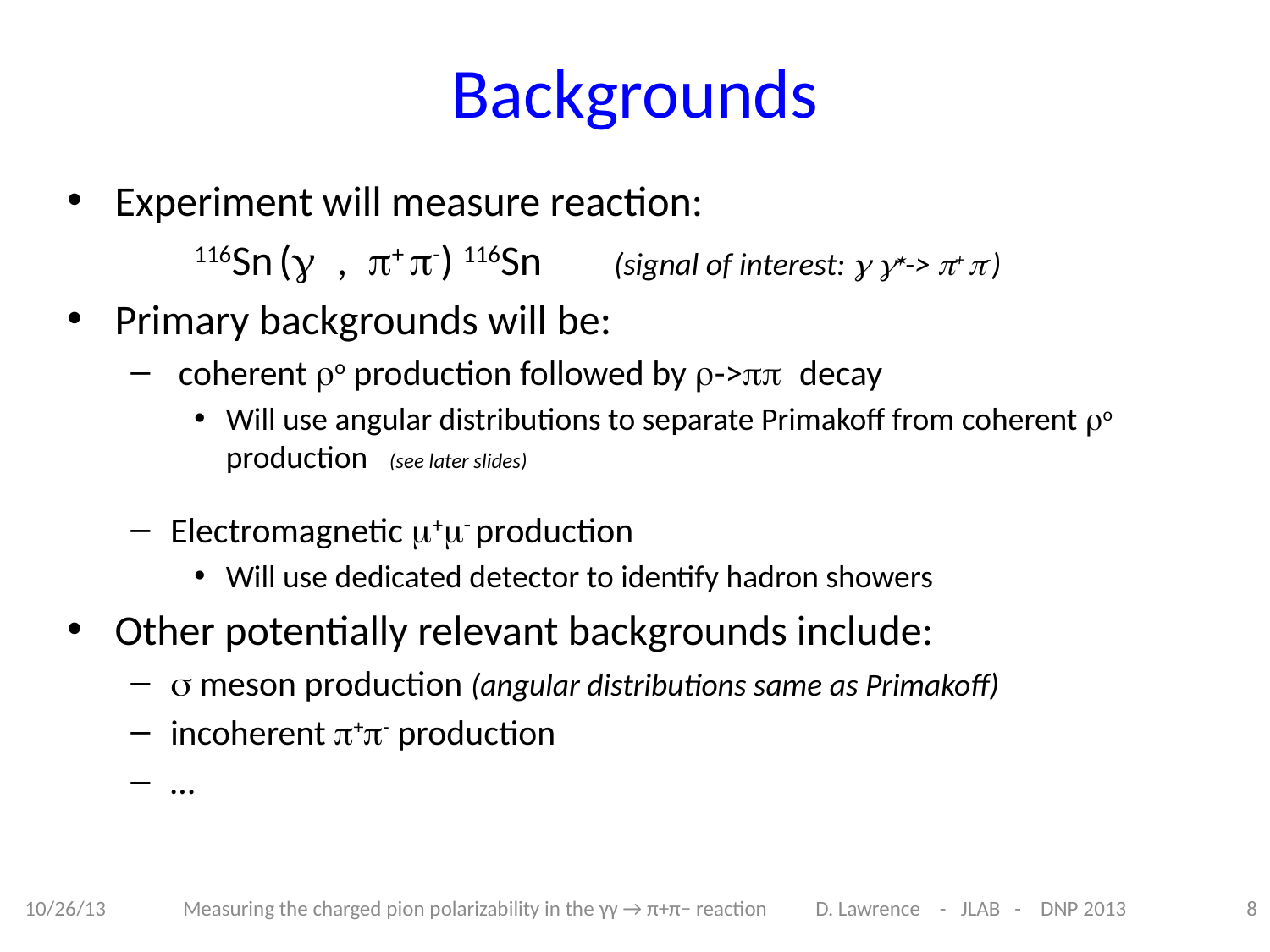

# Backgrounds
Experiment will measure reaction:
	116Sn (γ , π+ π-) 116Sn             (signal of interest: γ γ∗-> π+ π-)
Primary backgrounds will be:
 coherent ρo production followed by ρ->ππ decay
Will use angular distributions to separate Primakoff from coherent ρo production   (see later slides)
Electromagnetic μ+μ− production
Will use dedicated detector to identify hadron showers
Other potentially relevant backgrounds include:
σ meson production (angular distributions same as Primakoff)
incoherent π+π- production
…
10/26/13
Measuring the charged pion polarizability in the γγ → π+π− reaction          D. Lawrence    -   JLAB   -    DNP 2013
8